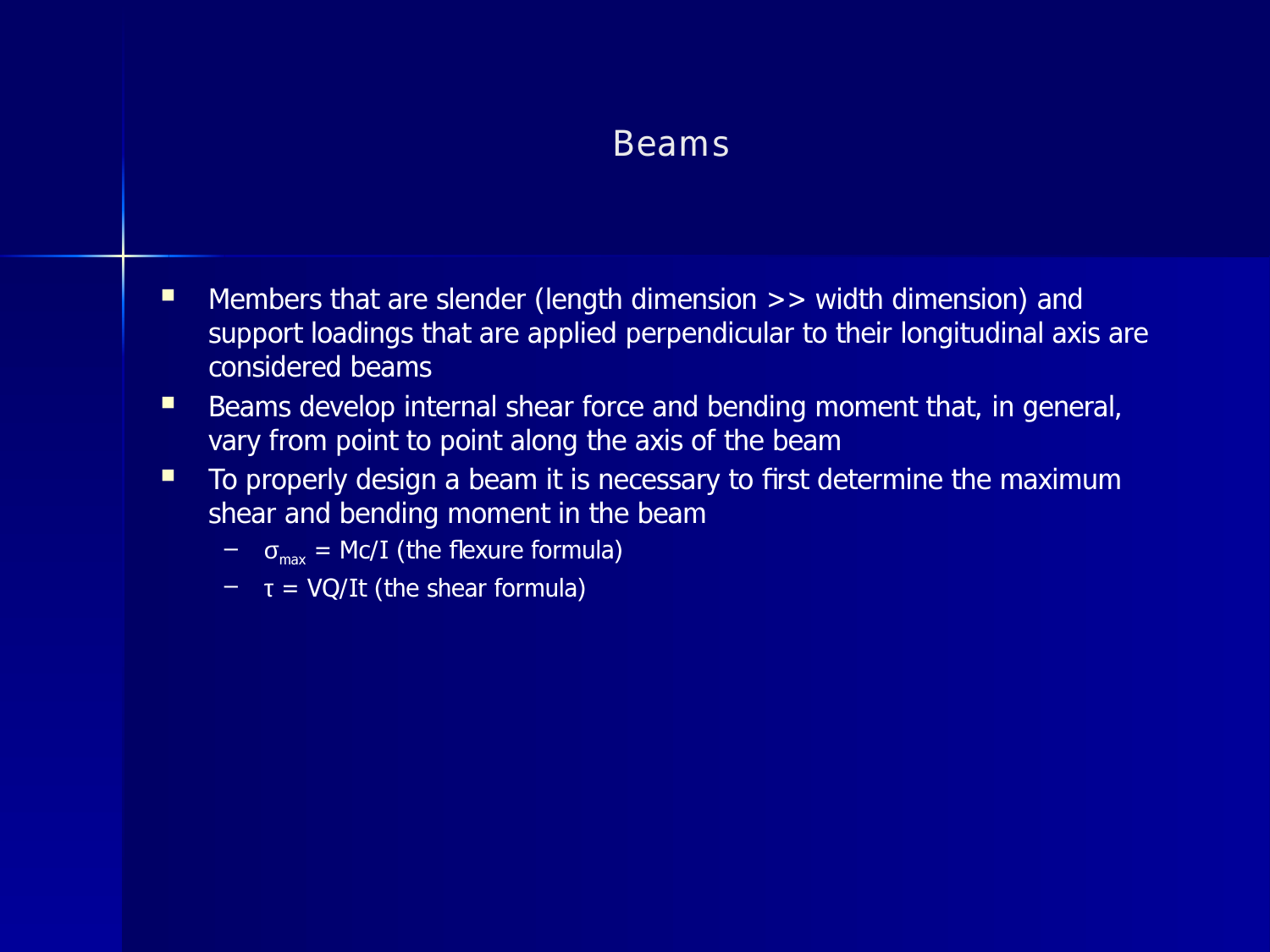

# Beams
Members that are slender (length dimension >> width dimension) and support loadings that are applied perpendicular to their longitudinal axis are considered beams
Beams develop internal shear force and bending moment that, in general, vary from point to point along the axis of the beam
To properly design a beam it is necessary to first determine the maximum shear and bending moment in the beam
σmax = Mc/I (the flexure formula)
τ = VQ/It (the shear formula)